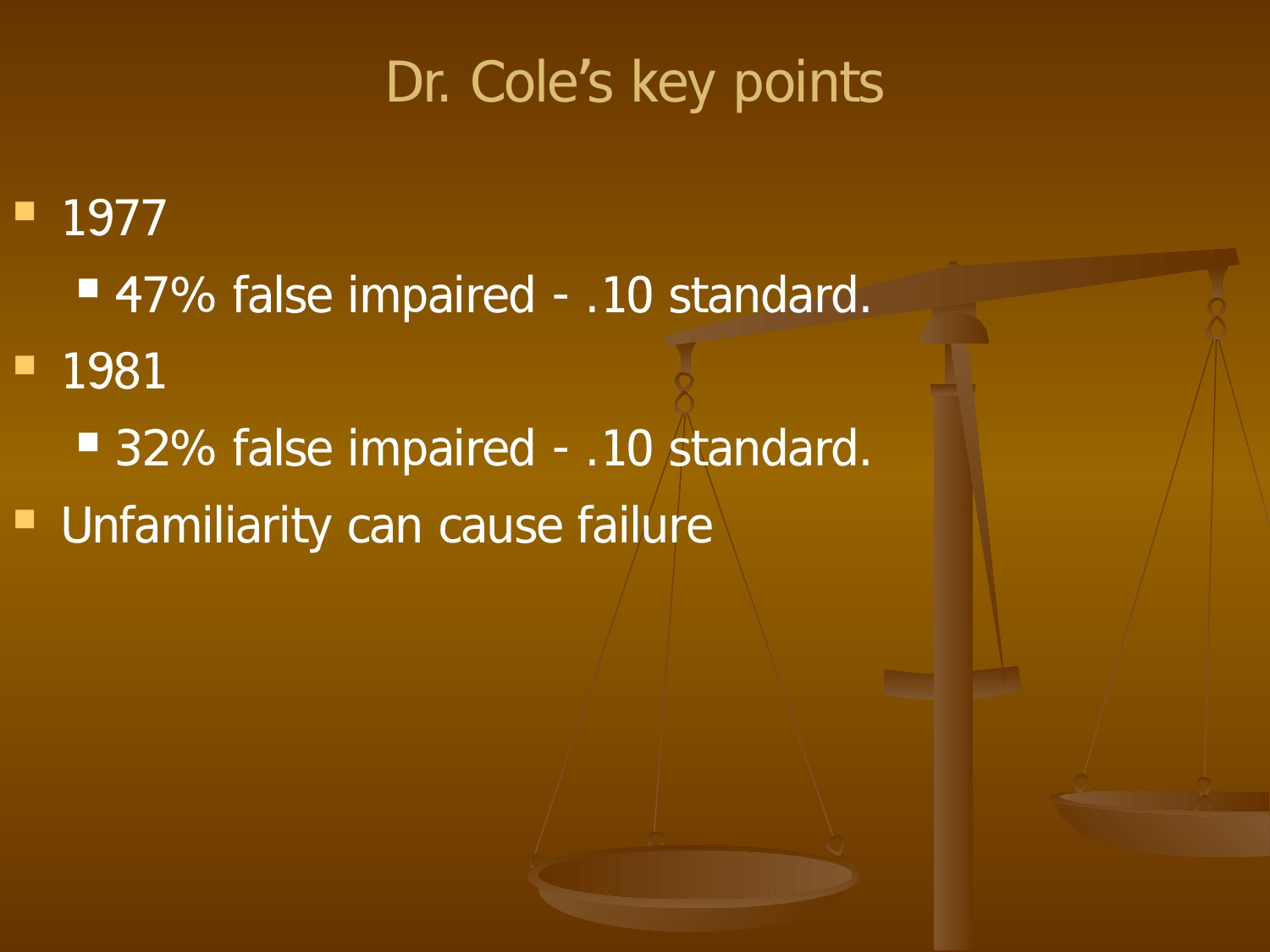

# Dr. Cole’s key points
1977
47% false impaired - .10 standard.
1981
32% false impaired - .10 standard.
Unfamiliarity can cause failure